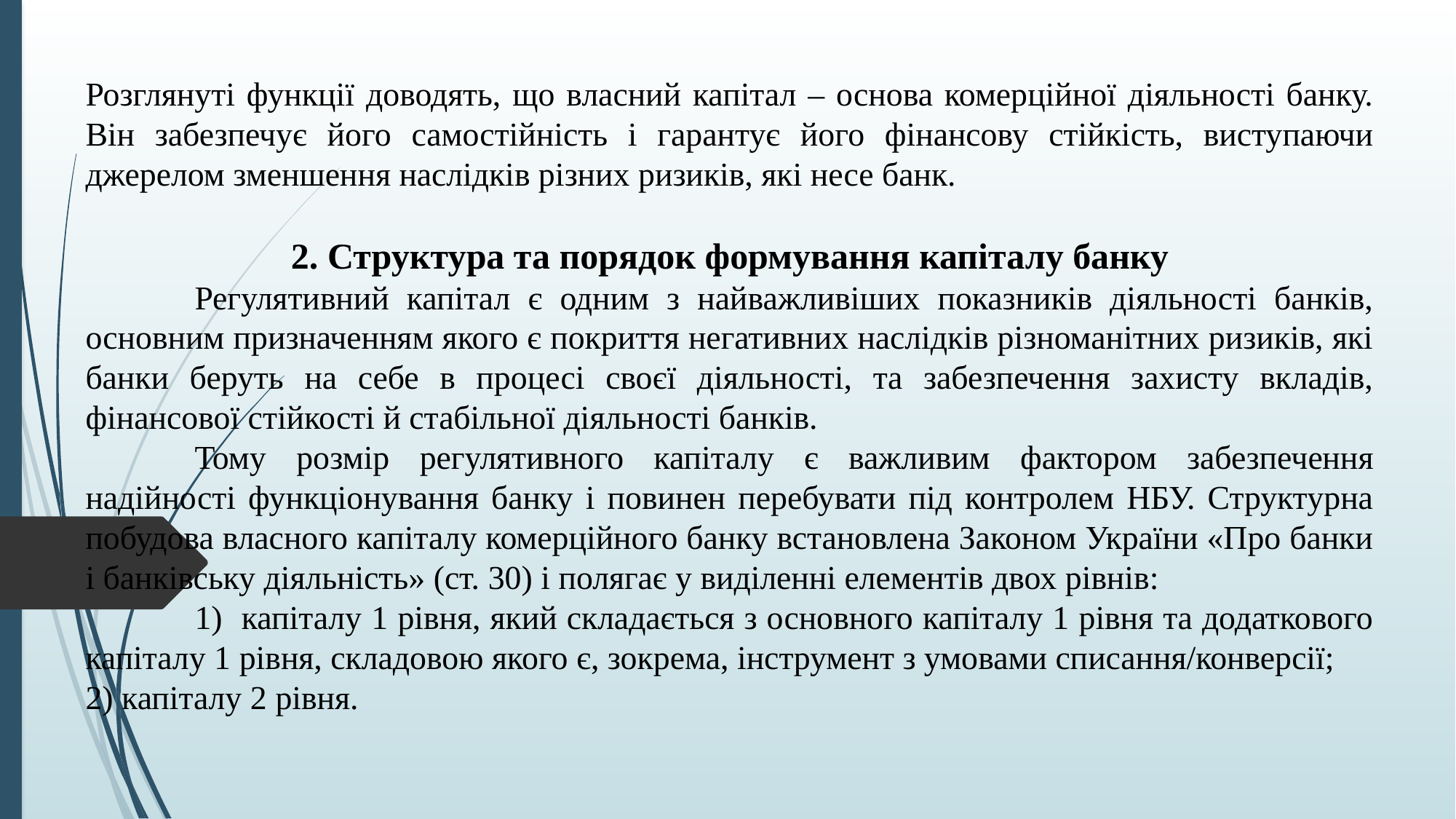

Розглянуті функції доводять, що власний капітал – основа комерційної діяльності банку. Він забезпечує його самостійність і гарантує його фінансову стійкість, виступаючи джерелом зменшення наслідків різних ризиків, які несе банк.

2. Структура та порядок формування капіталу банку
	Регулятивний капітал є одним з найважливіших показників діяльності банків, основним призначенням якого є покриття негативних наслідків різноманітних ризиків, які банки беруть на себе в процесі своєї діяльності, та забезпечення захисту вкладів, фінансової стійкості й стабільної діяльності банків.
	Тому розмір регулятивного капіталу є важливим фактором забезпечення надійності функціонування банку і повинен перебувати під контролем НБУ. Структурна побудова власного капіталу комерційного банку встановлена Законом України «Про банки і банківську діяльність» (ст. 30) і полягає у виділенні елементів двох рівнів:
	1)  капіталу 1 рівня, який складається з основного капіталу 1 рівня та додаткового капіталу 1 рівня, складовою якого є, зокрема, інструмент з умовами списання/конверсії;
2) капіталу 2 рівня.